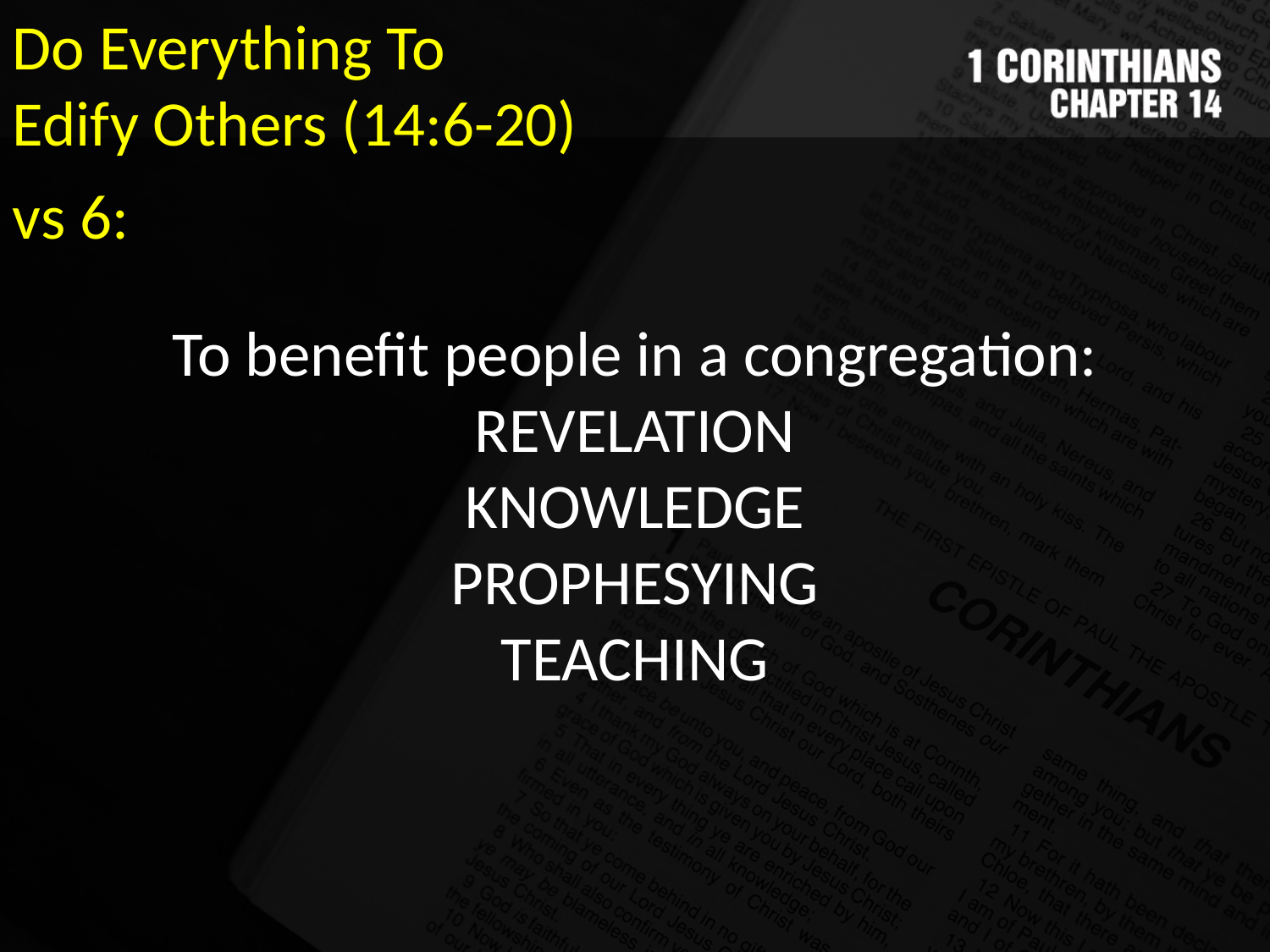

Do Everything To
Edify Others (14:6-20)
vs 6:
To benefit people in a congregation:
REVELATION
KNOWLEDGE
PROPHESYING
TEACHING